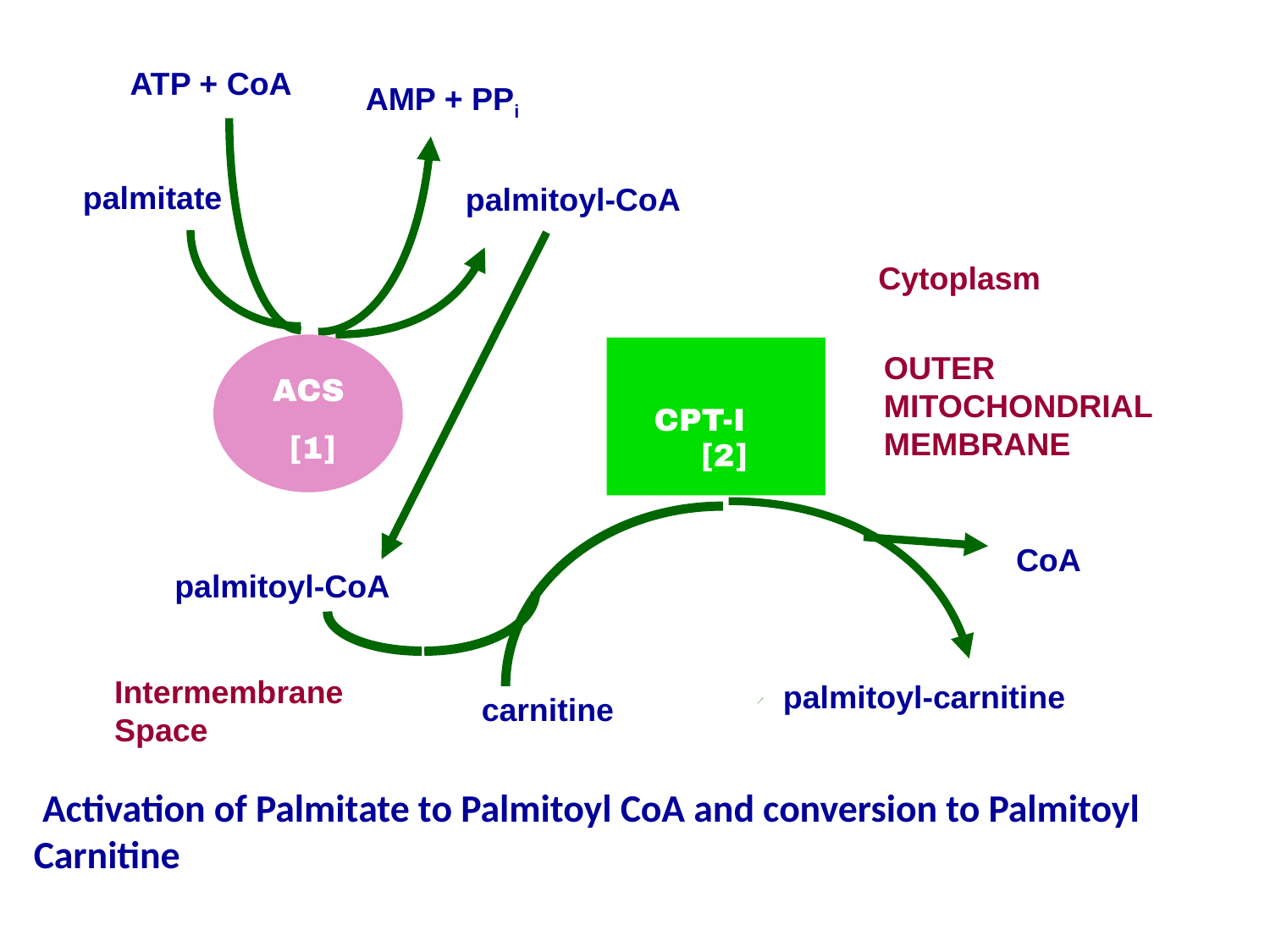

ATP + CoA

 palmitate

AMP + PPi

palmitoyl-CoA

Cytoplasm

ACS
[1]

CPT-I
[2]
OUTER
MITOCHONDRIAL
MEMBRANE

CoA
palmitoyl-carnitine

carnitine
palmitoyl-CoA
Intermembrane
Space
 Activation of Palmitate to Palmitoyl CoA and conversion to Palmitoyl Carnitine